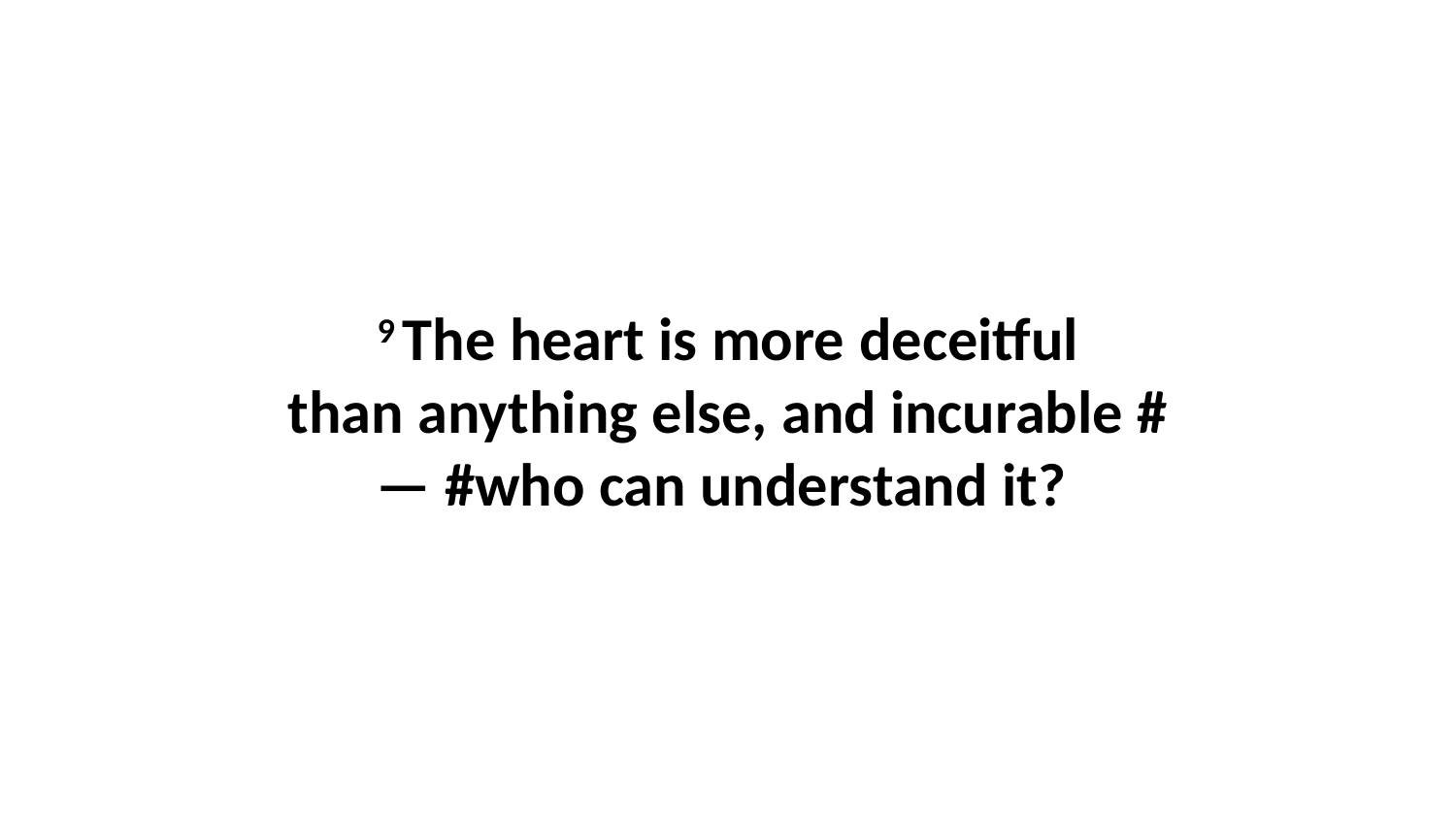

9 The heart is more deceitful than anything else, and incurable #— #who can understand it?